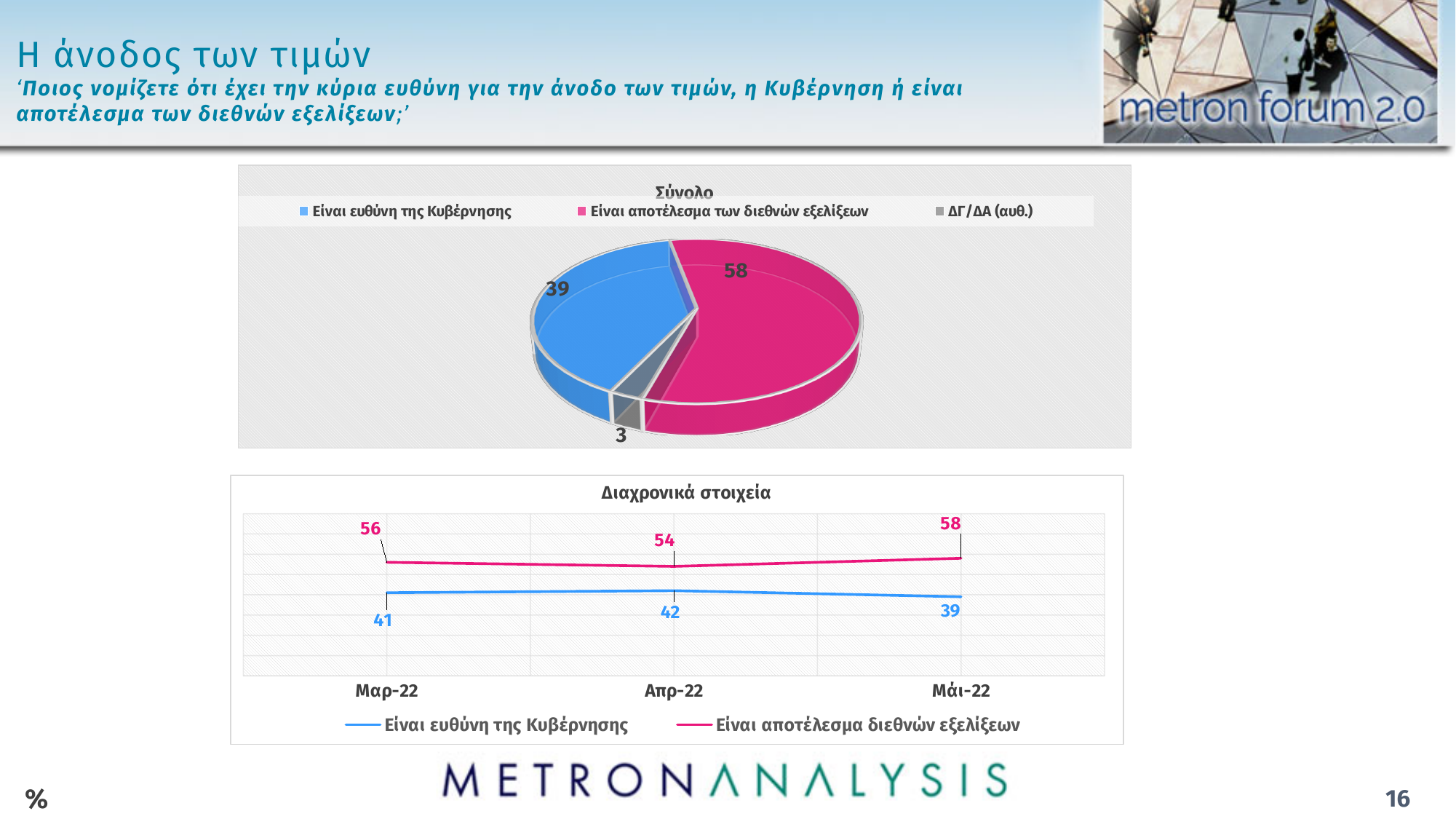

# Η άνοδος των τιμών ‘Ποιος νομίζετε ότι έχει την κύρια ευθύνη για την άνοδο των τιμών, η Κυβέρνηση ή είναι αποτέλεσμα των διεθνών εξελίξεων;’

[unsupported chart]

### Chart: Διαχρονικά στοιχεία

| Category | Είναι ευθύνη της Κυβέρνησης | Είναι αποτέλεσμα διεθνών εξελίξεων |
|---|---|---|
| Μαρ-22 | 41.0 | 56.0 |
| Απρ-22 | 42.0 | 54.0 |
| Μάι-22 | 39.0 | 58.0 |
%
16